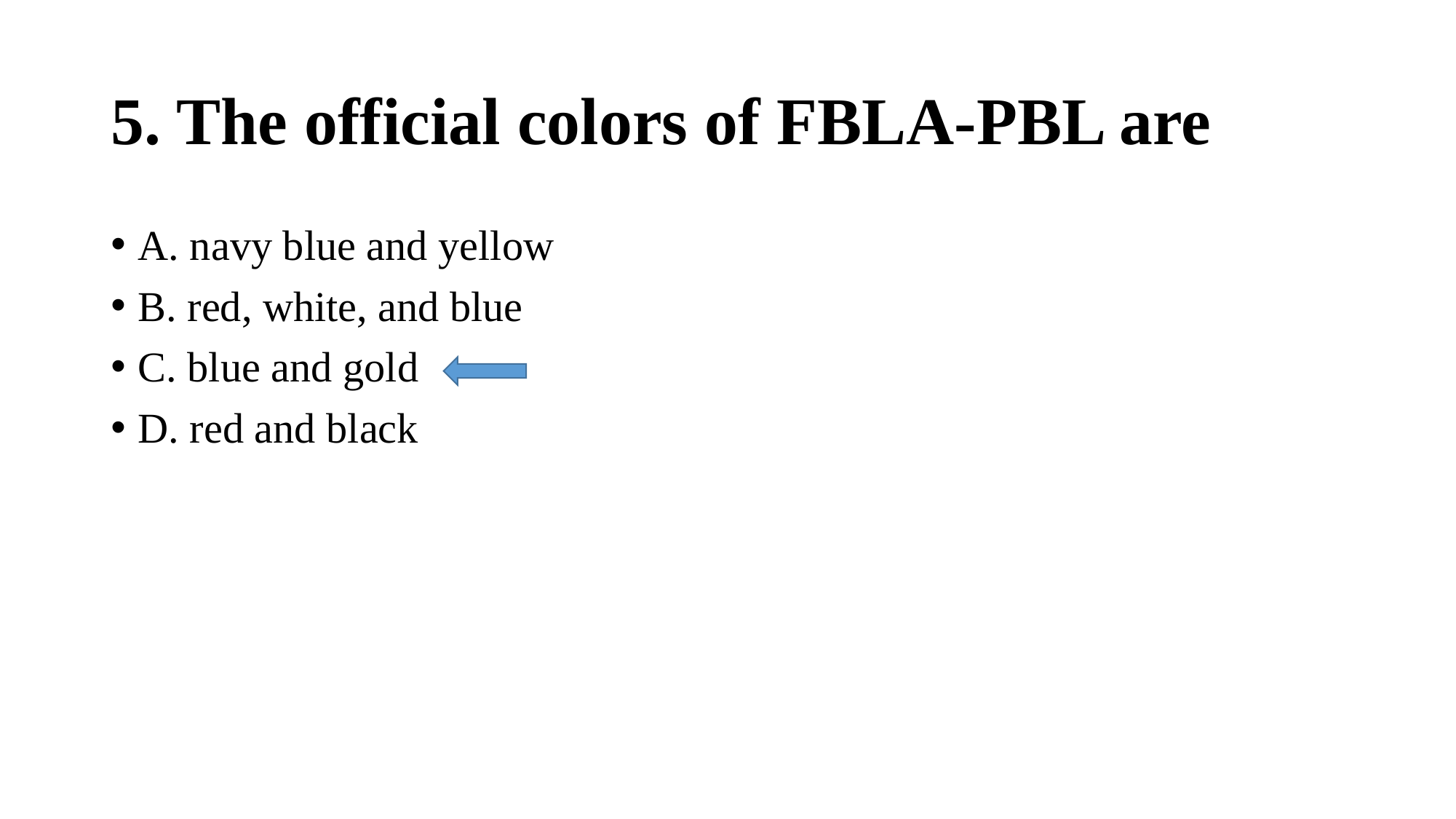

# 5. The official colors of FBLA-PBL are
A. navy blue and yellow
B. red, white, and blue
C. blue and gold
D. red and black